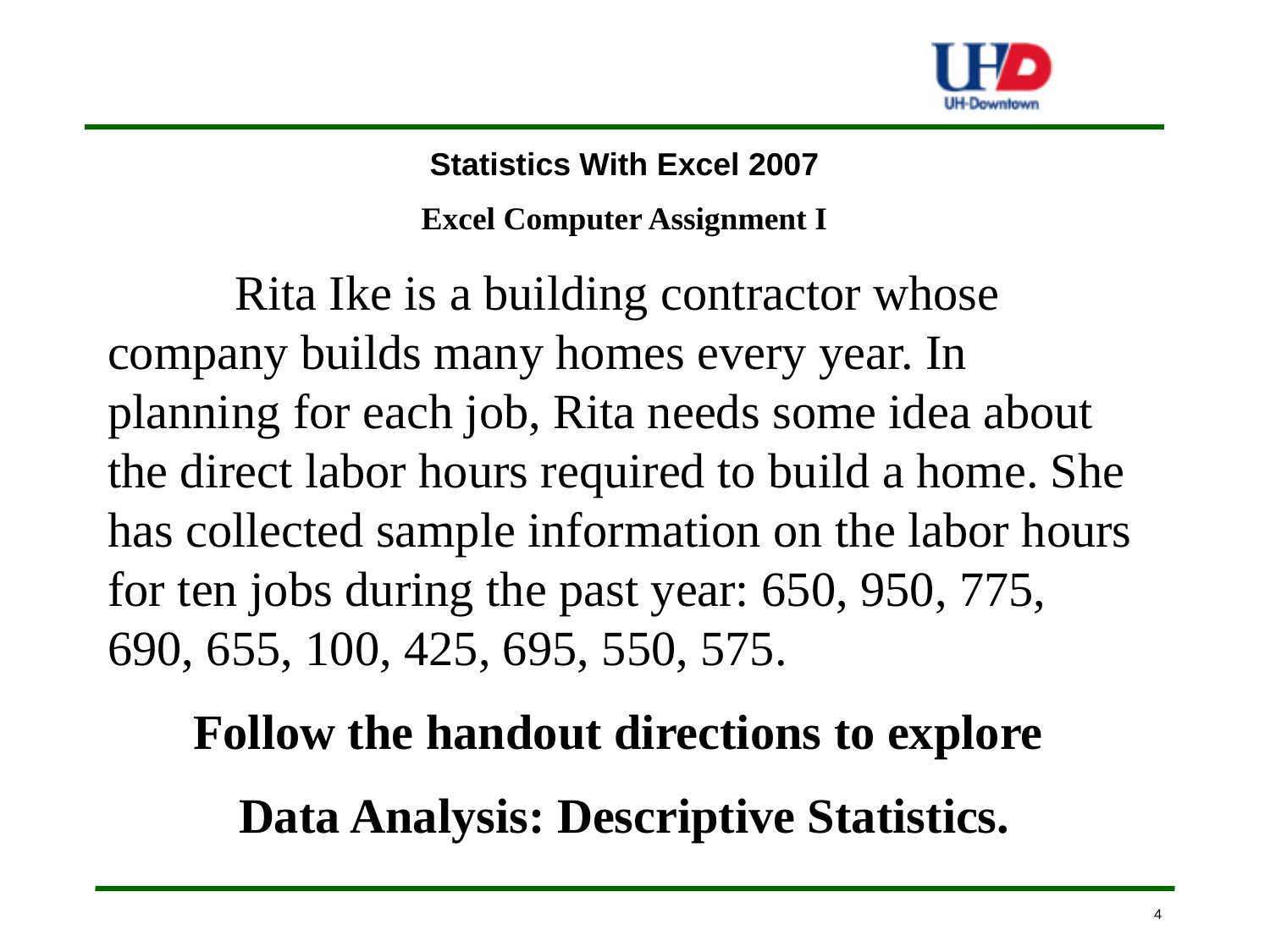

Statistics With Excel 2007
Excel Computer Assignment I
	Rita Ike is a building contractor whose company builds many homes every year. In planning for each job, Rita needs some idea about the direct labor hours required to build a home. She has collected sample information on the labor hours for ten jobs during the past year: 650, 950, 775, 690, 655, 100, 425, 695, 550, 575.
Follow the handout directions to explore
Data Analysis: Descriptive Statistics.
4